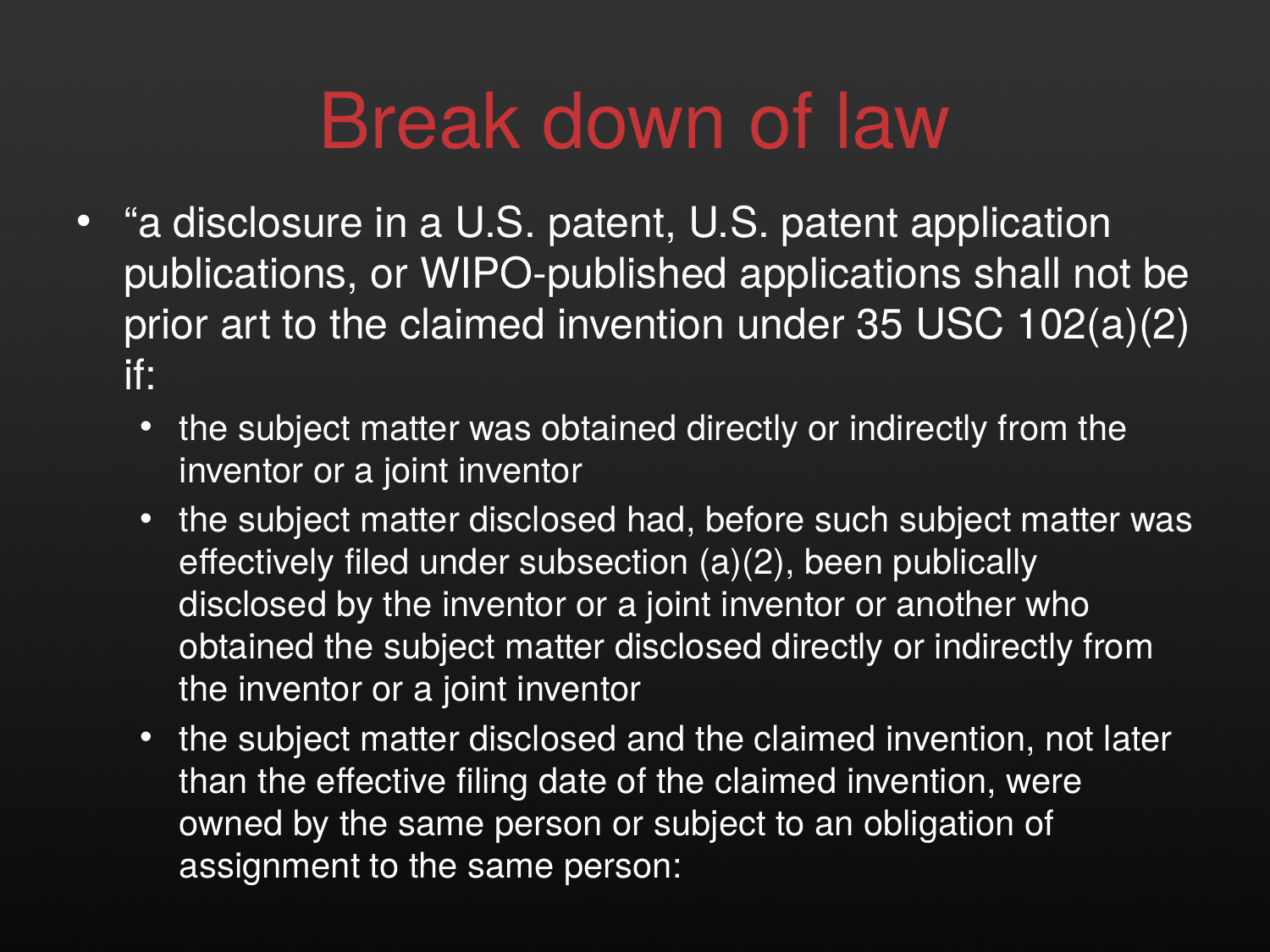

# Break down of law
“a disclosure in a U.S. patent, U.S. patent application publications, or WIPO-published applications shall not be prior art to the claimed invention under 35 USC 102(a)(2) if:
the subject matter was obtained directly or indirectly from the inventor or a joint inventor
the subject matter disclosed had, before such subject matter was effectively filed under subsection (a)(2), been publically disclosed by the inventor or a joint inventor or another who obtained the subject matter disclosed directly or indirectly from the inventor or a joint inventor
the subject matter disclosed and the claimed invention, not later than the effective filing date of the claimed invention, were owned by the same person or subject to an obligation of assignment to the same person: